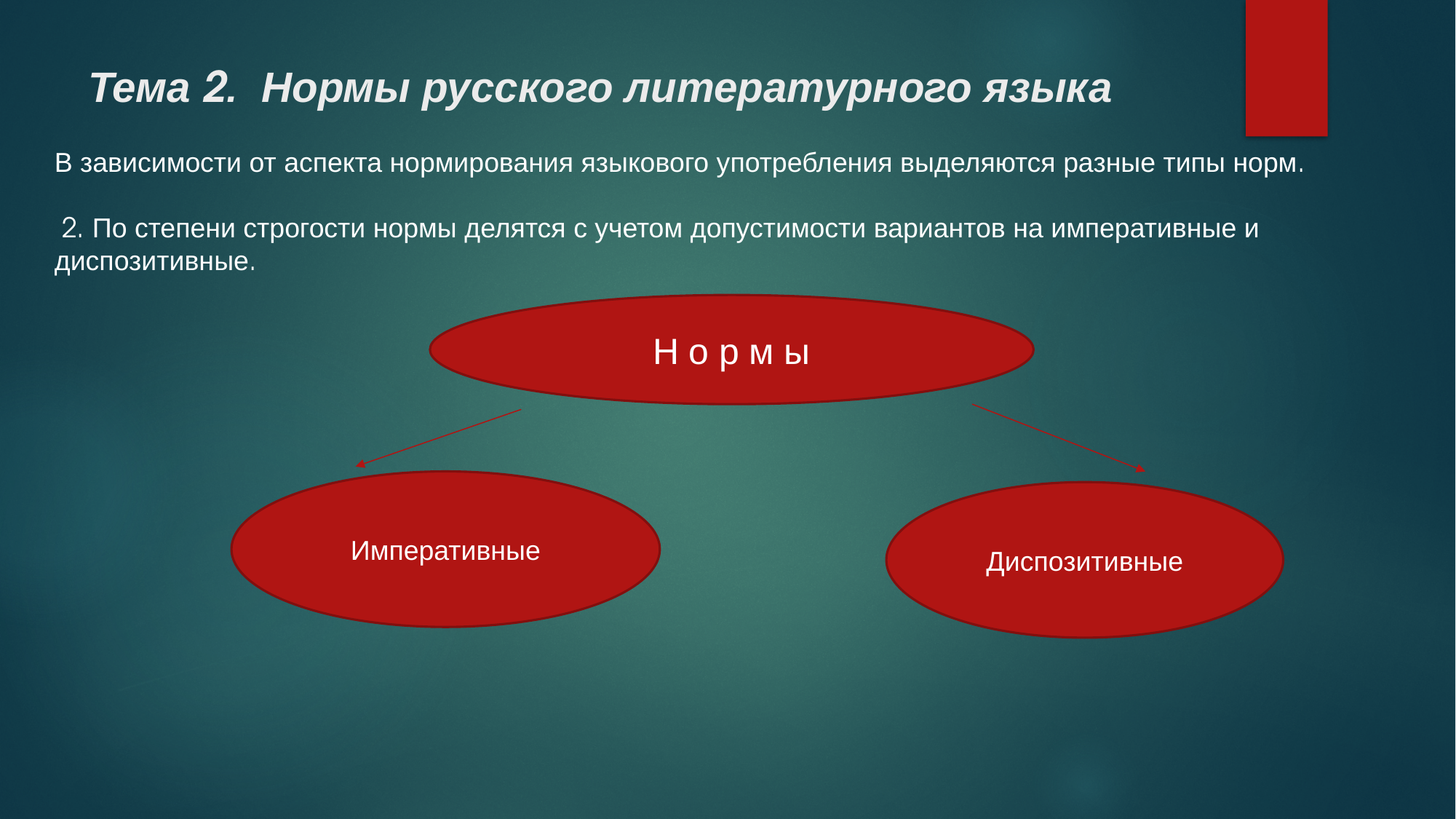

# Тема 2.  Нормы русского литературного языка
В зависимости от аспекта нормирования языкового употребления выделяются разные типы норм.

 2. По степени строгости нормы делятся с учетом допустимости вариантов на императивные и диспозитивные.
Н о р м ы
Императивные
Диспозитивные